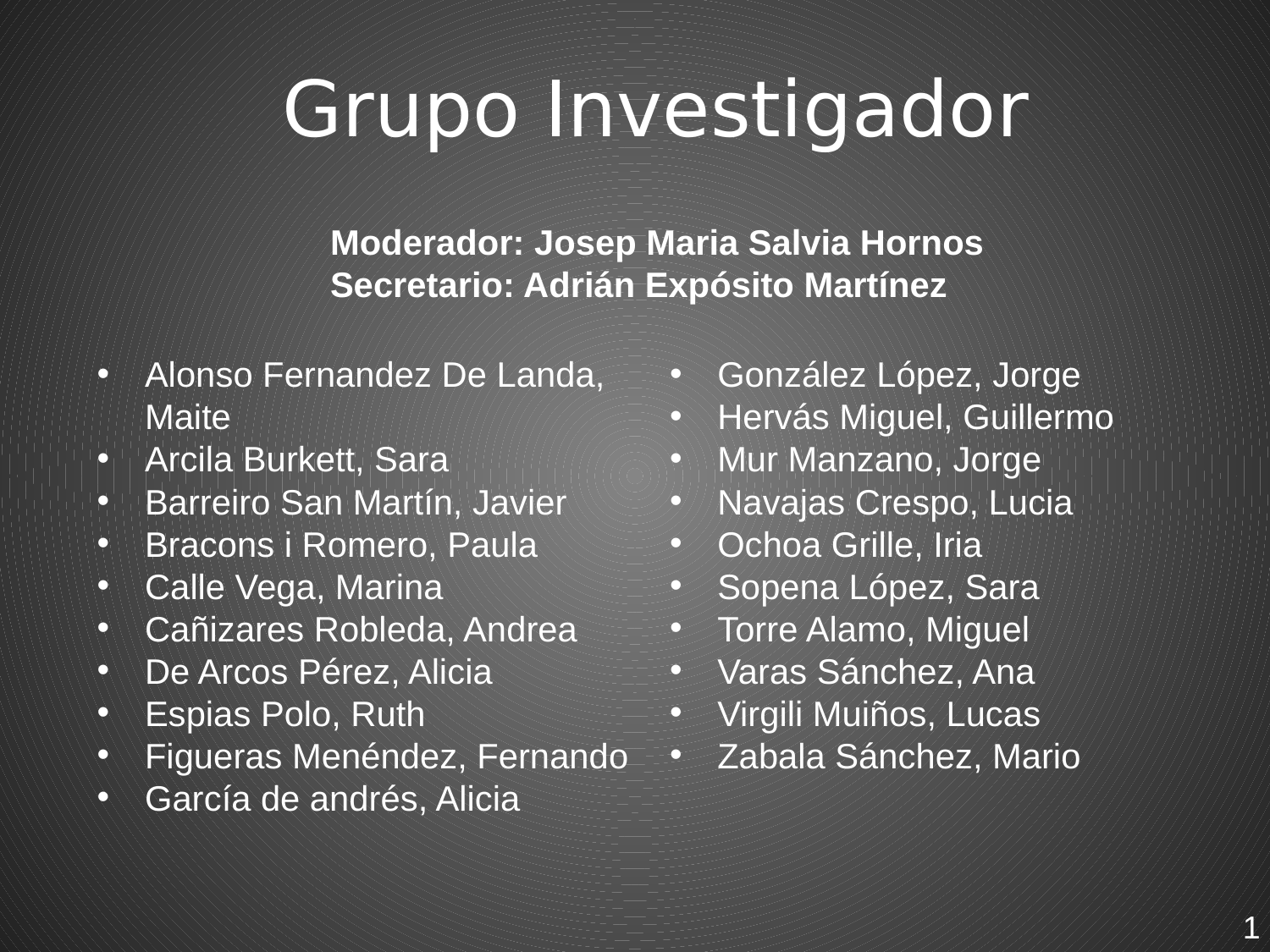

# Grupo Investigador
Moderador: Josep Maria Salvia Hornos
Secretario: Adrián Expósito Martínez

Alonso Fernandez De Landa, Maite
Arcila Burkett, Sara
Barreiro San Martín, Javier
Bracons i Romero, Paula
Calle Vega, Marina
Cañizares Robleda, Andrea
De Arcos Pérez, Alicia
Espias Polo, Ruth
Figueras Menéndez, Fernando
García de andrés, Alicia
González López, Jorge
Hervás Miguel, Guillermo
Mur Manzano, Jorge
Navajas Crespo, Lucia
Ochoa Grille, Iria
Sopena López, Sara
Torre Alamo, Miguel
Varas Sánchez, Ana
Virgili Muiños, Lucas
Zabala Sánchez, Mario

1